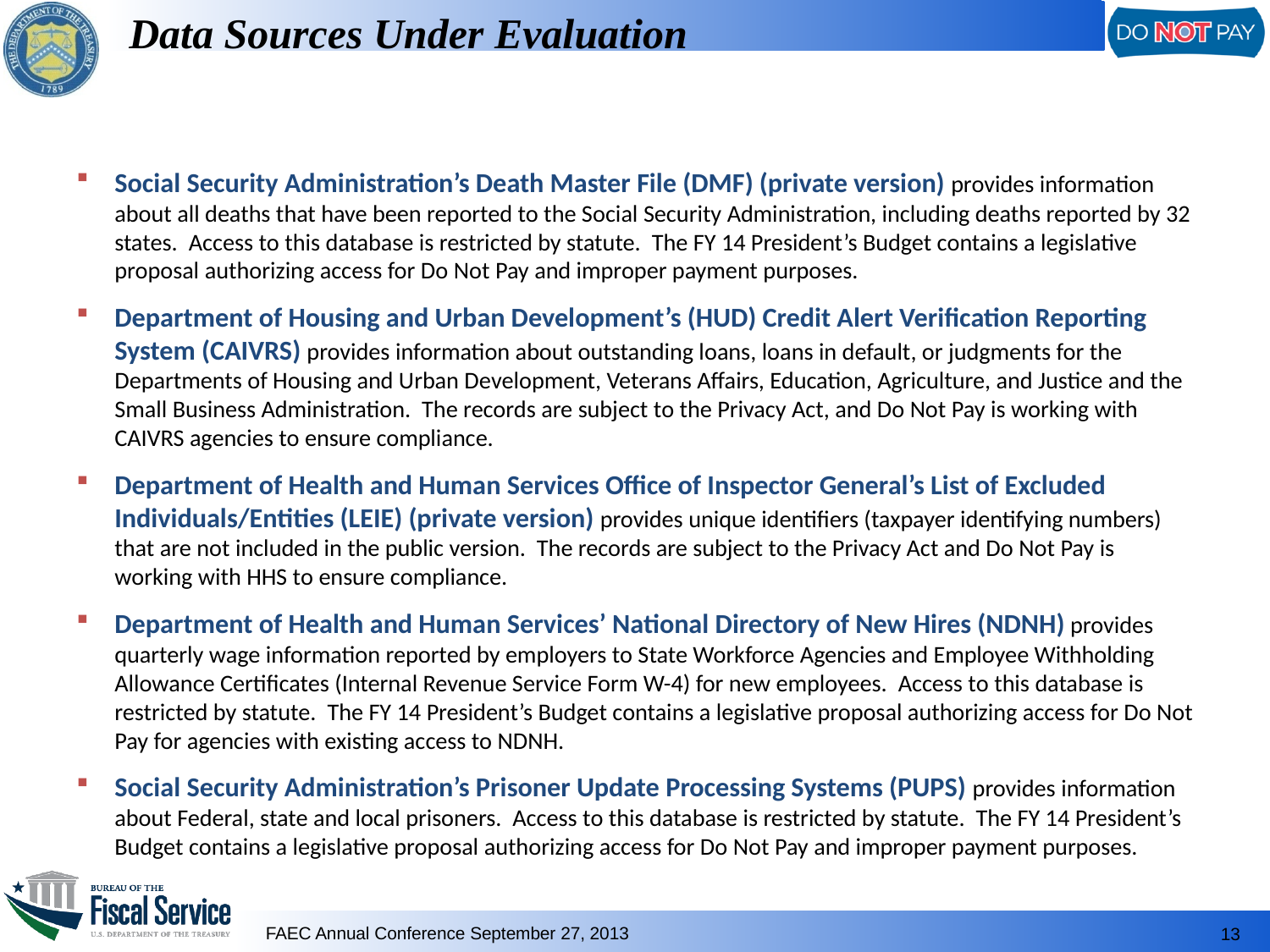

Data Sources Under Evaluation
Social Security Administration’s Death Master File (DMF) (private version) provides information about all deaths that have been reported to the Social Security Administration, including deaths reported by 32 states.  Access to this database is restricted by statute.  The FY 14 President’s Budget contains a legislative proposal authorizing access for Do Not Pay and improper payment purposes.
Department of Housing and Urban Development’s (HUD) Credit Alert Verification Reporting System (CAIVRS) provides information about outstanding loans, loans in default, or judgments for the Departments of Housing and Urban Development, Veterans Affairs, Education, Agriculture, and Justice and the Small Business Administration.  The records are subject to the Privacy Act, and Do Not Pay is working with CAIVRS agencies to ensure compliance.
Department of Health and Human Services Office of Inspector General’s List of Excluded Individuals/Entities (LEIE) (private version) provides unique identifiers (taxpayer identifying numbers) that are not included in the public version.  The records are subject to the Privacy Act and Do Not Pay is working with HHS to ensure compliance.
Department of Health and Human Services’ National Directory of New Hires (NDNH) provides quarterly wage information reported by employers to State Workforce Agencies and Employee Withholding Allowance Certificates (Internal Revenue Service Form W-4) for new employees.  Access to this database is restricted by statute.  The FY 14 President’s Budget contains a legislative proposal authorizing access for Do Not Pay for agencies with existing access to NDNH.
Social Security Administration’s Prisoner Update Processing Systems (PUPS) provides information about Federal, state and local prisoners.  Access to this database is restricted by statute.  The FY 14 President’s Budget contains a legislative proposal authorizing access for Do Not Pay and improper payment purposes.